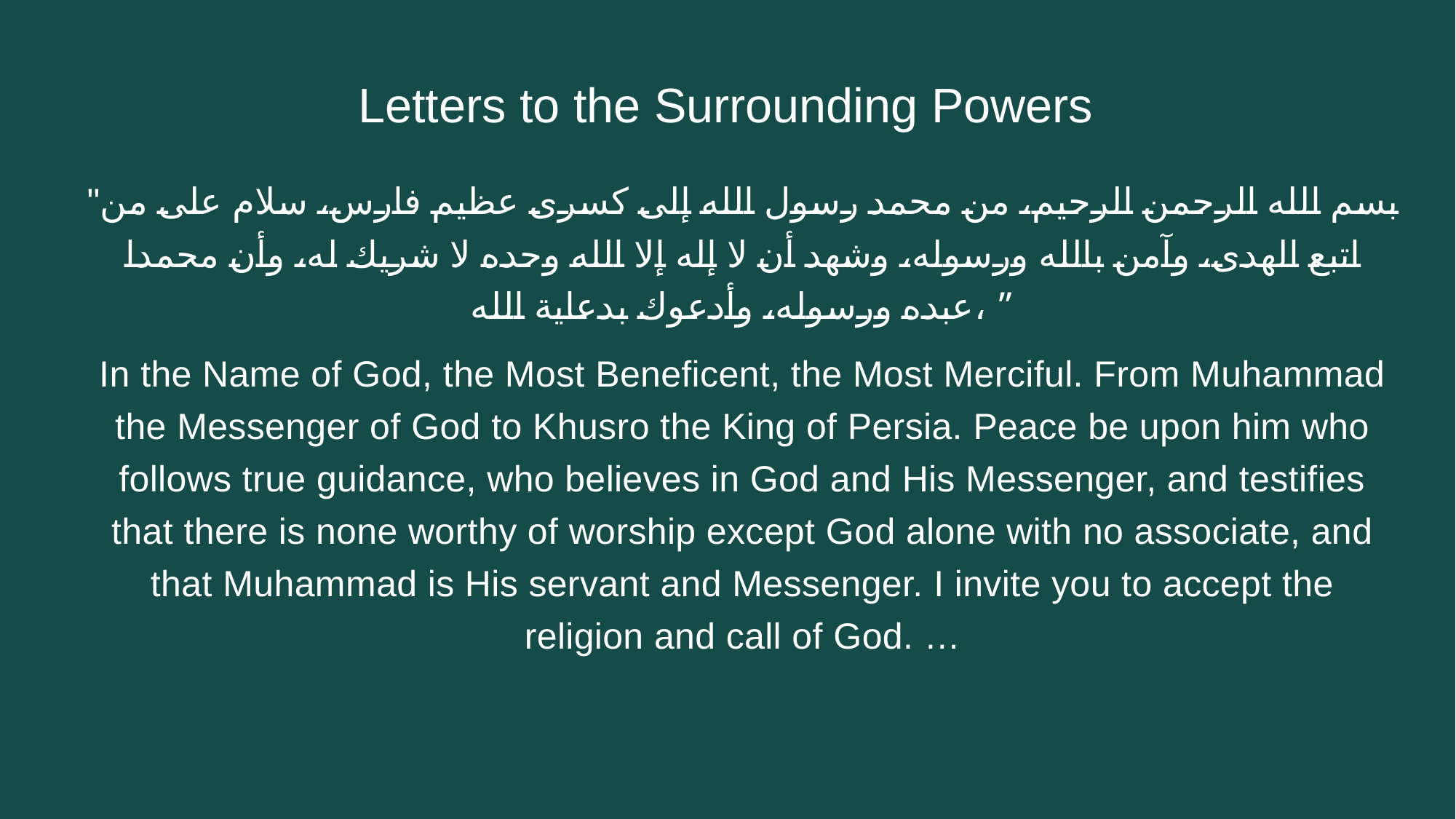

# Letters to the Surrounding Powers
"بسم الله الرحمن الرحيم، من محمد رسول الله إلى كسرى عظيم فارس، سلام على من اتبع الهدى، وآمن بالله ورسوله، وشهد أن لا إله إلا الله وحده لا شريك له، وأن محمدا عبده ورسوله، وأدعوك بدعاية الله، ”
In the Name of God, the Most Beneficent, the Most Merciful. From Muhammad the Messenger of God to Khusro the King of Persia. Peace be upon him who follows true guidance, who believes in God and His Messenger, and testifies that there is none worthy of worship except God alone with no associate, and that Muhammad is His servant and Messenger. I invite you to accept the religion and call of God. …